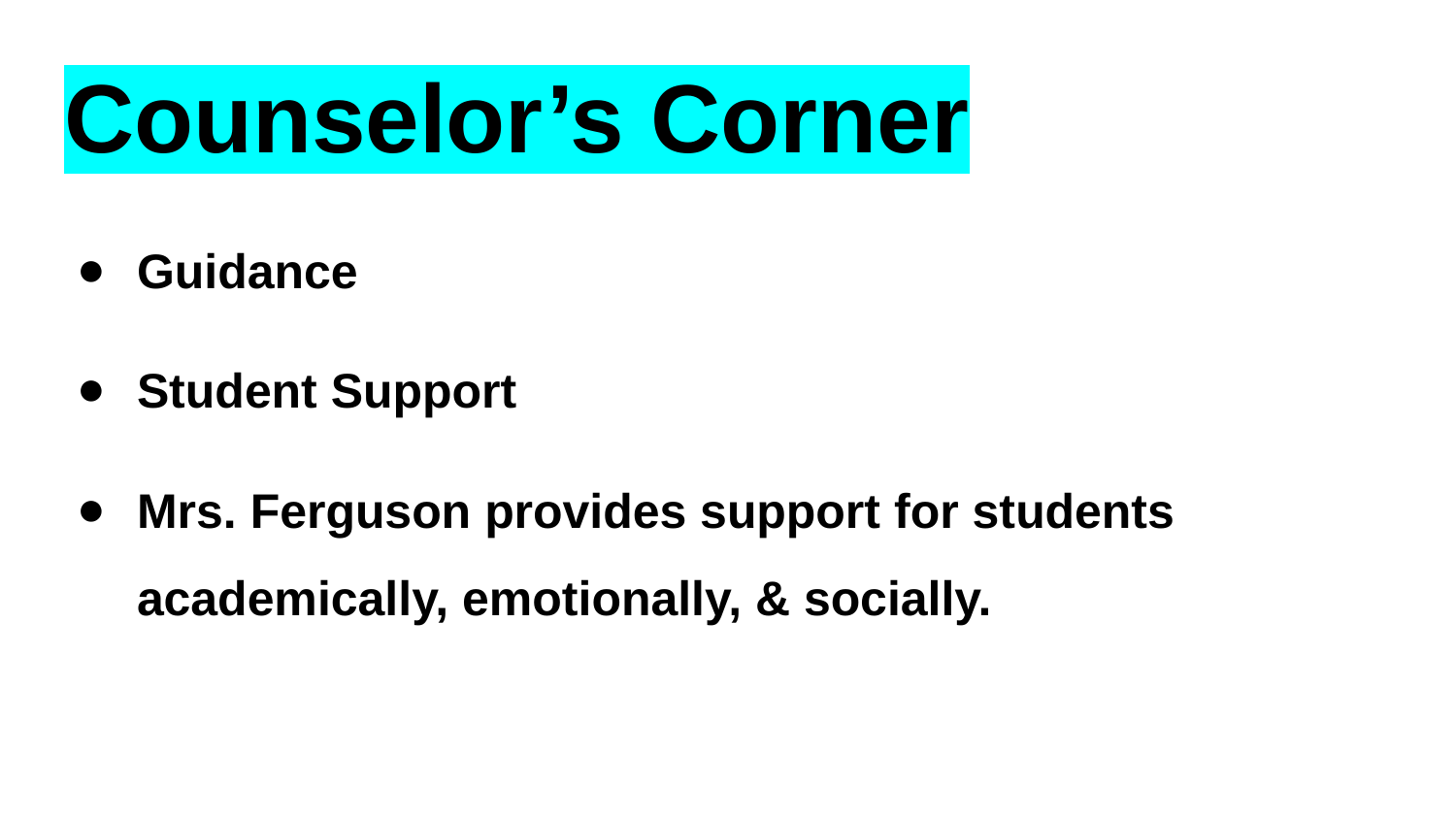

# Counselor’s Corner
Guidance
Student Support
Mrs. Ferguson provides support for students academically, emotionally, & socially.